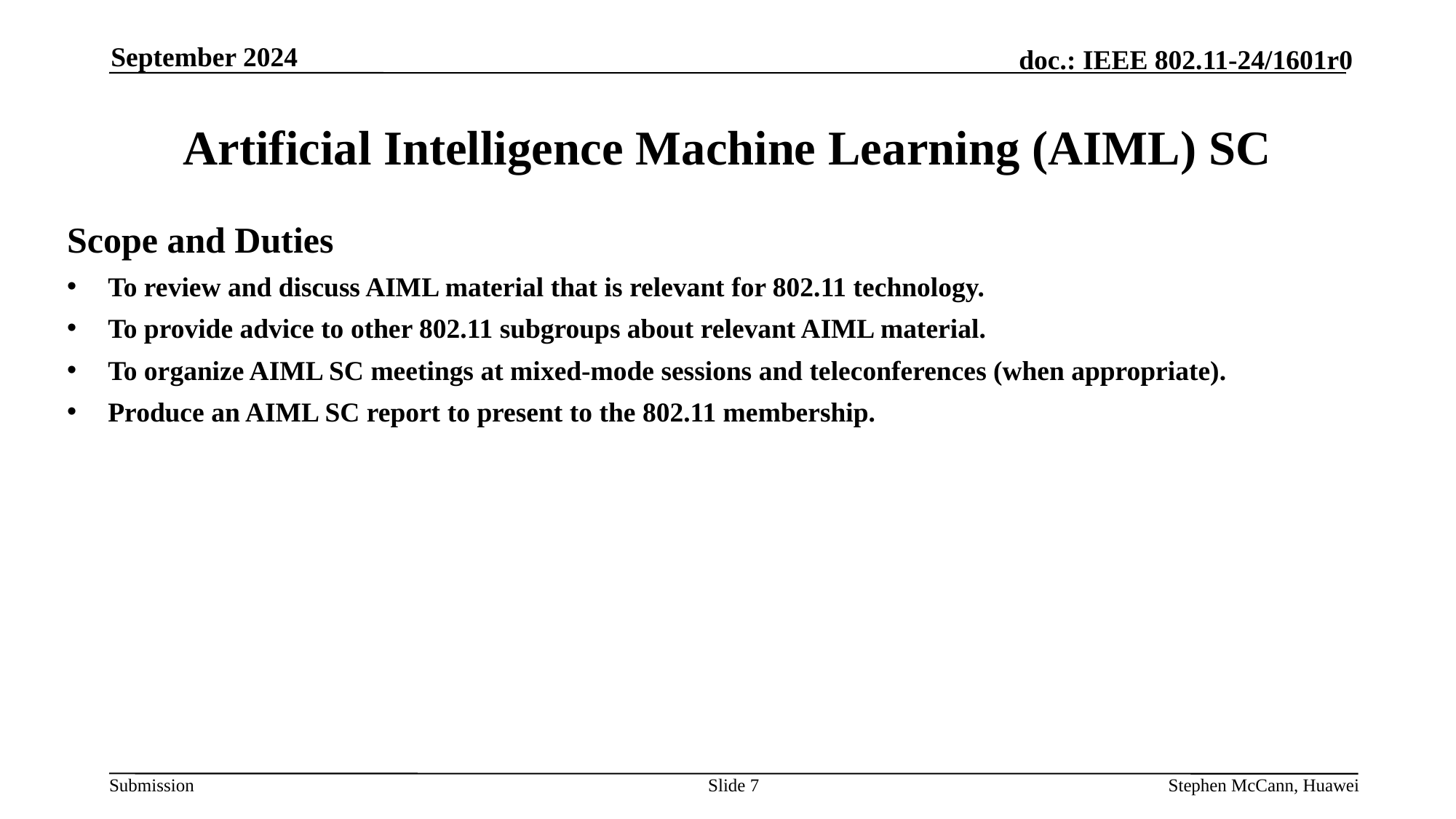

September 2024
# Artificial Intelligence Machine Learning (AIML) SC
Scope and Duties
To review and discuss AIML material that is relevant for 802.11 technology.
To provide advice to other 802.11 subgroups about relevant AIML material.
To organize AIML SC meetings at mixed-mode sessions and teleconferences (when appropriate).
Produce an AIML SC report to present to the 802.11 membership.
Slide 7
Stephen McCann, Huawei